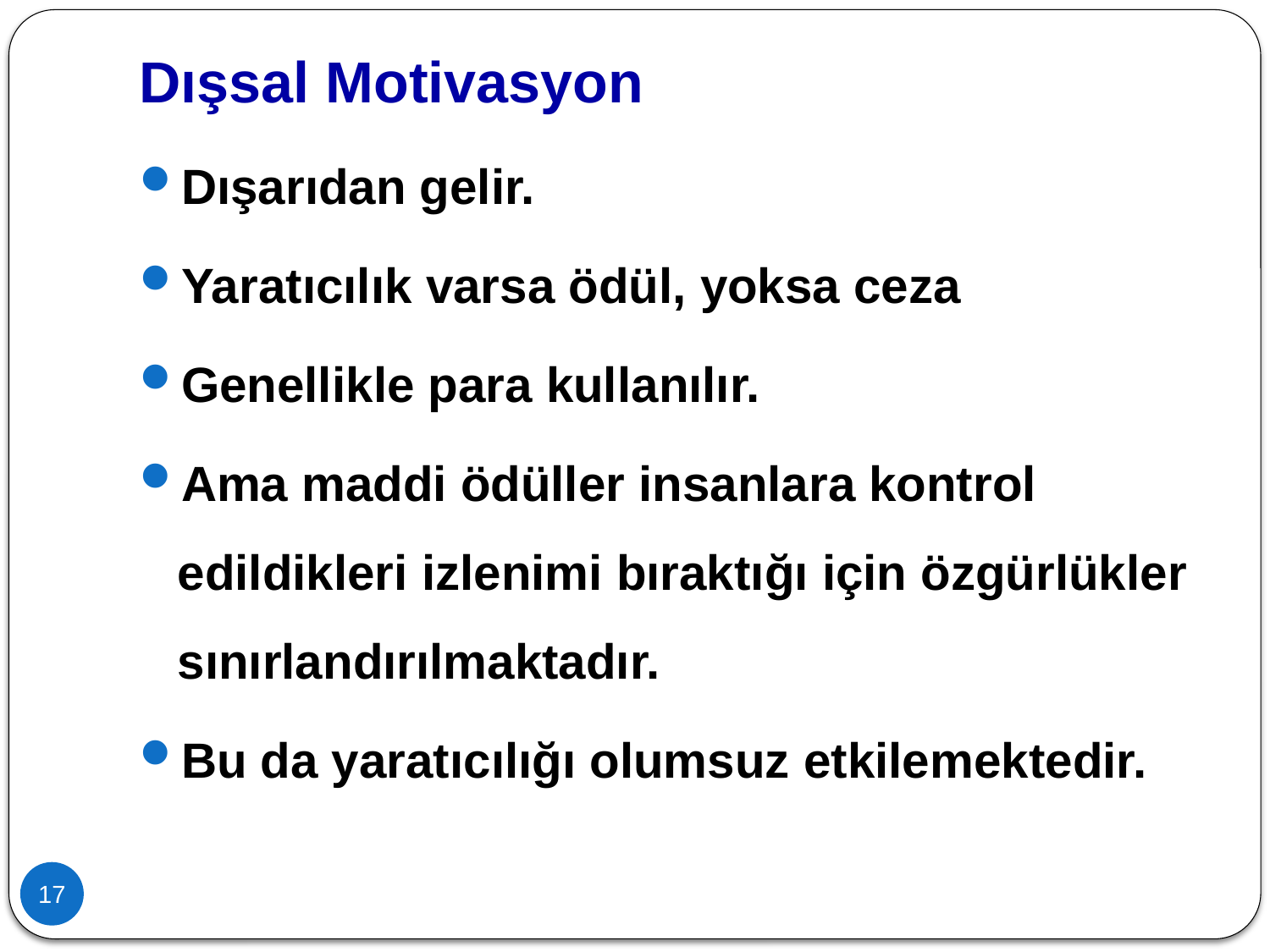

# Dışsal Motivasyon
Dışarıdan gelir.
Yaratıcılık varsa ödül, yoksa ceza
Genellikle para kullanılır.
Ama maddi ödüller insanlara kontrol edildikleri izlenimi bıraktığı için özgürlükler sınırlandırılmaktadır.
Bu da yaratıcılığı olumsuz etkilemektedir.

17